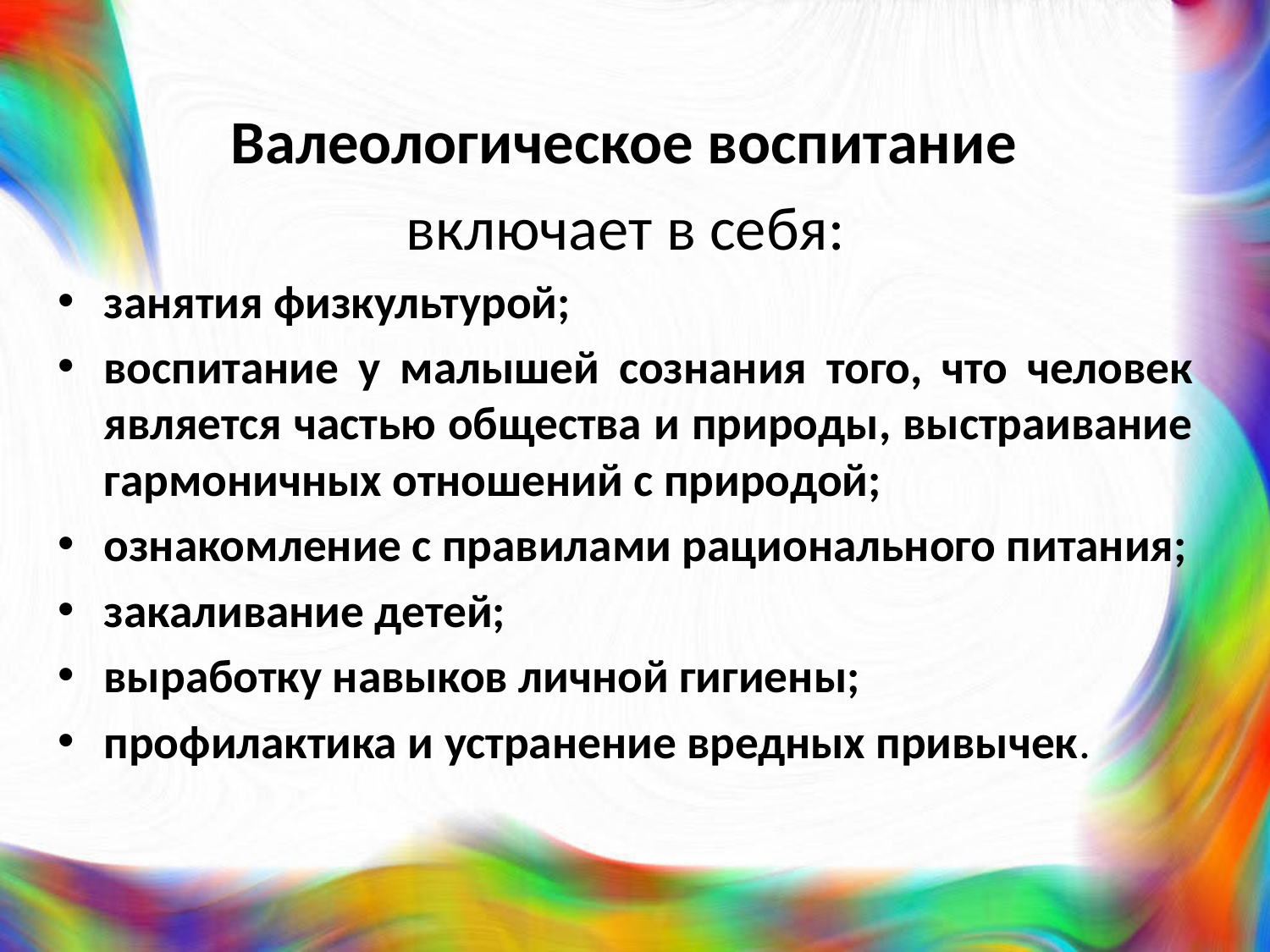

Валеологическое воспитание
включает в себя:
занятия физкультурой;
воспитание у малышей сознания того, что человек является частью общества и природы, выстраивание гармоничных отношений с природой;
ознакомление с правилами рационального питания;
закаливание детей;
выработку навыков личной гигиены;
профилактика и устранение вредных привычек.